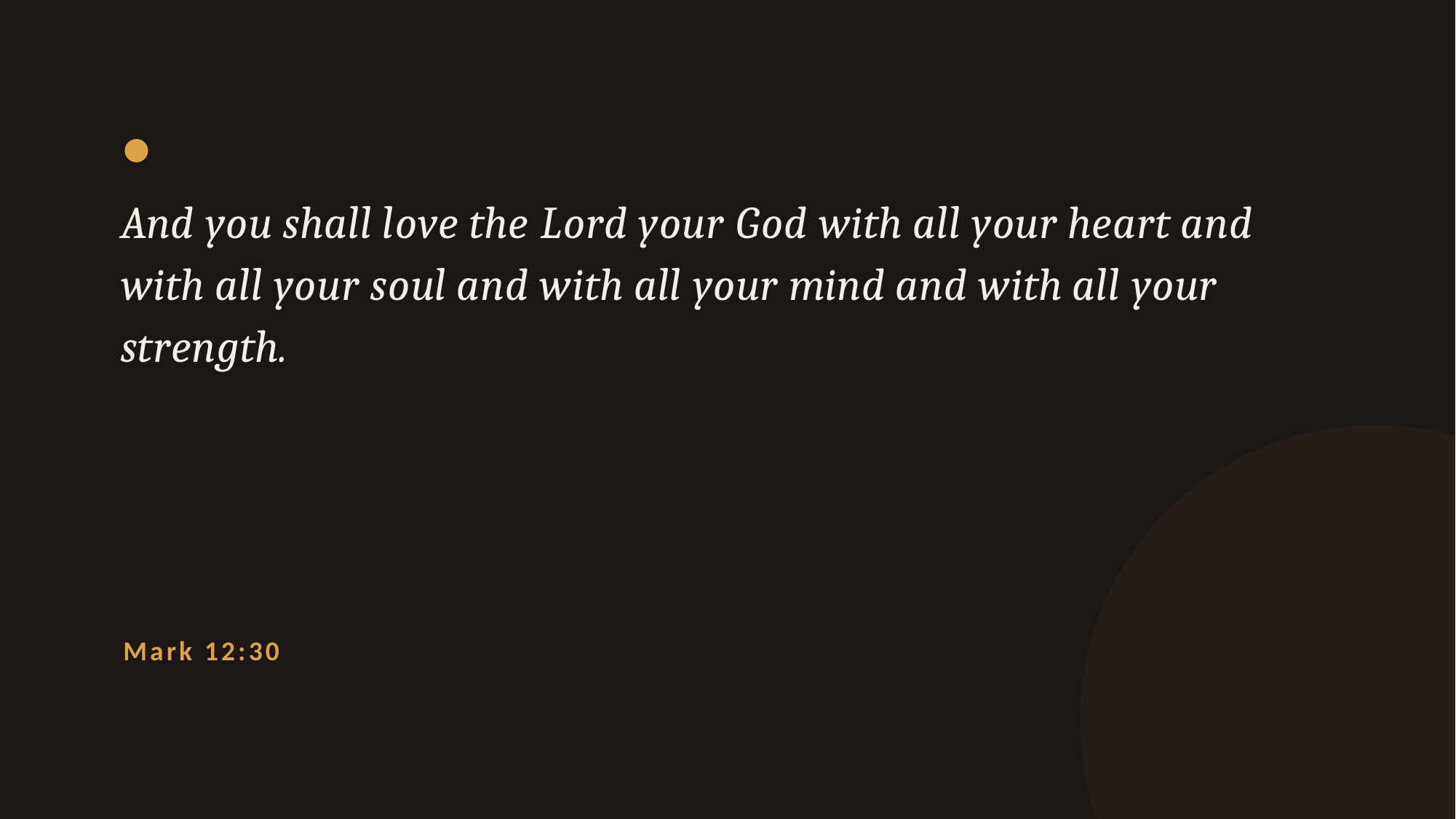

And you shall love the Lord your God with all your heart and with all your soul and with all your mind and with all your strength.

Mark 12:30